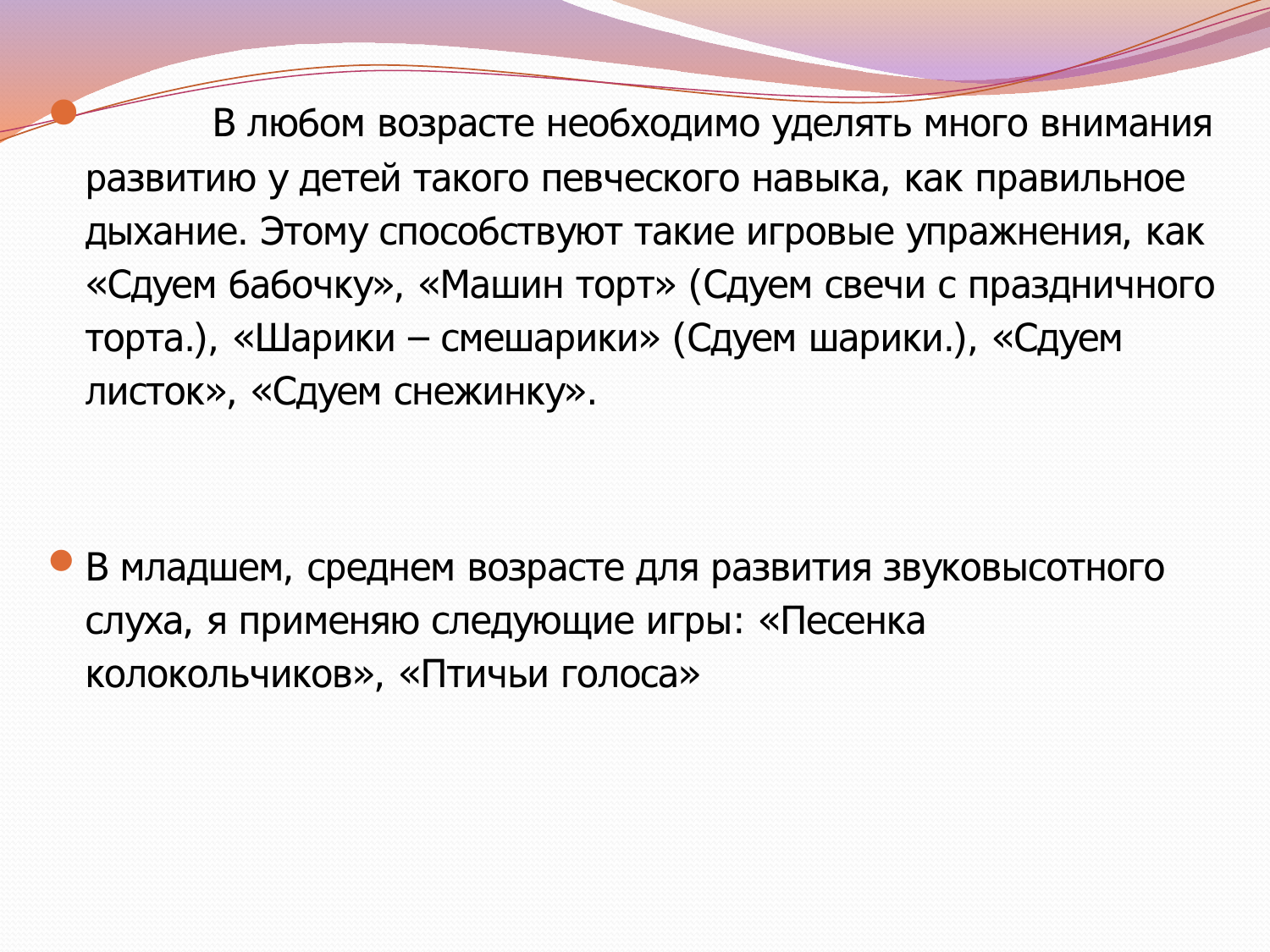

В любом возрасте необходимо уделять много внимания развитию у детей такого певческого навыка, как правильное дыхание. Этому способствуют такие игровые упражнения, как «Сдуем бабочку», «Машин торт» (Сдуем свечи с праздничного торта.), «Шарики – смешарики» (Сдуем шарики.), «Сдуем листок», «Сдуем снежинку».

В младшем, среднем возрасте для развития звуковысотного слуха, я применяю следующие игры: «Песенка колокольчиков», «Птичьи голоса»